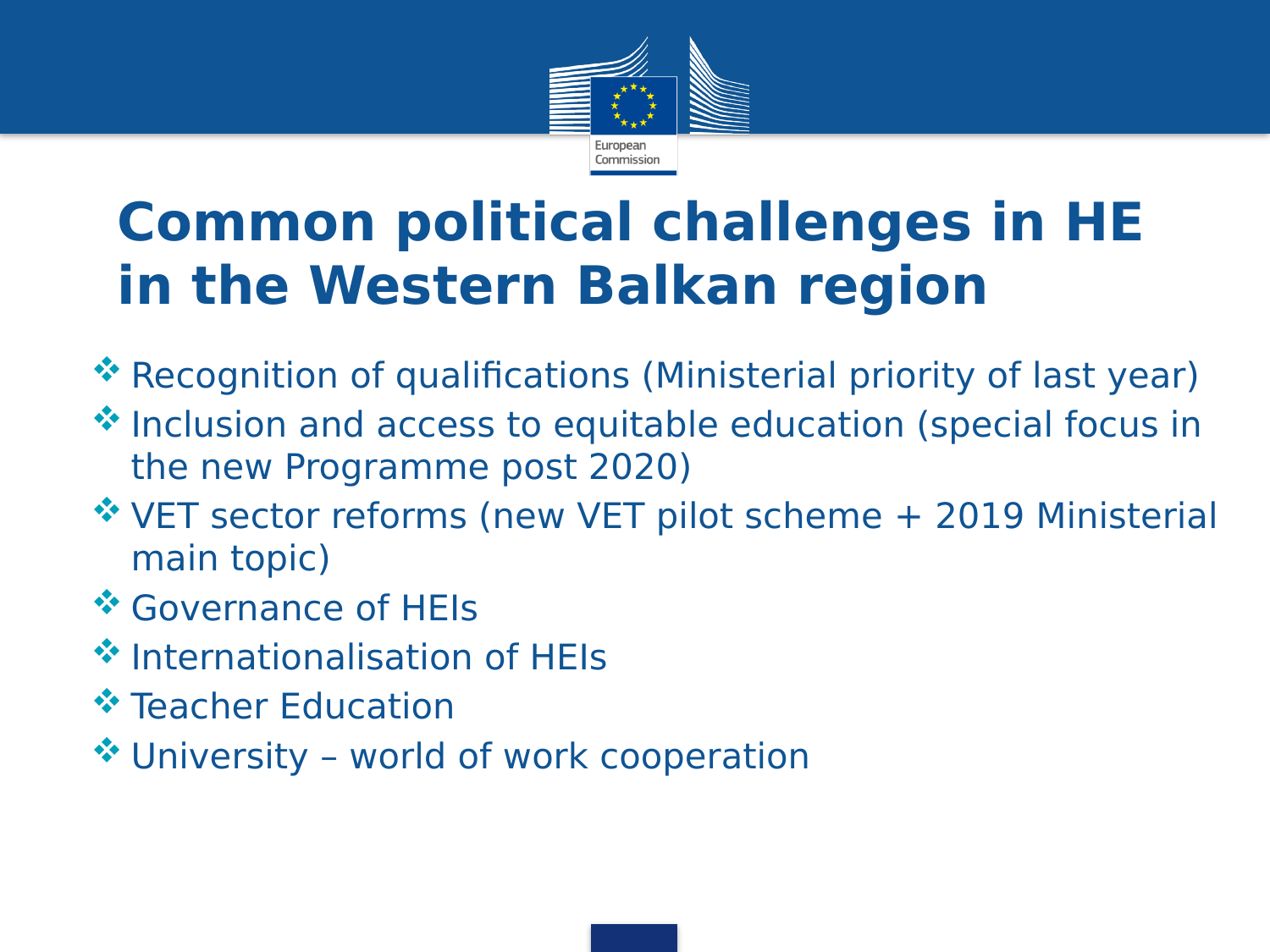

# Common political challenges in HE in the Western Balkan region
Recognition of qualifications (Ministerial priority of last year)
Inclusion and access to equitable education (special focus in the new Programme post 2020)
VET sector reforms (new VET pilot scheme + 2019 Ministerial main topic)
Governance of HEIs
Internationalisation of HEIs
Teacher Education
University – world of work cooperation